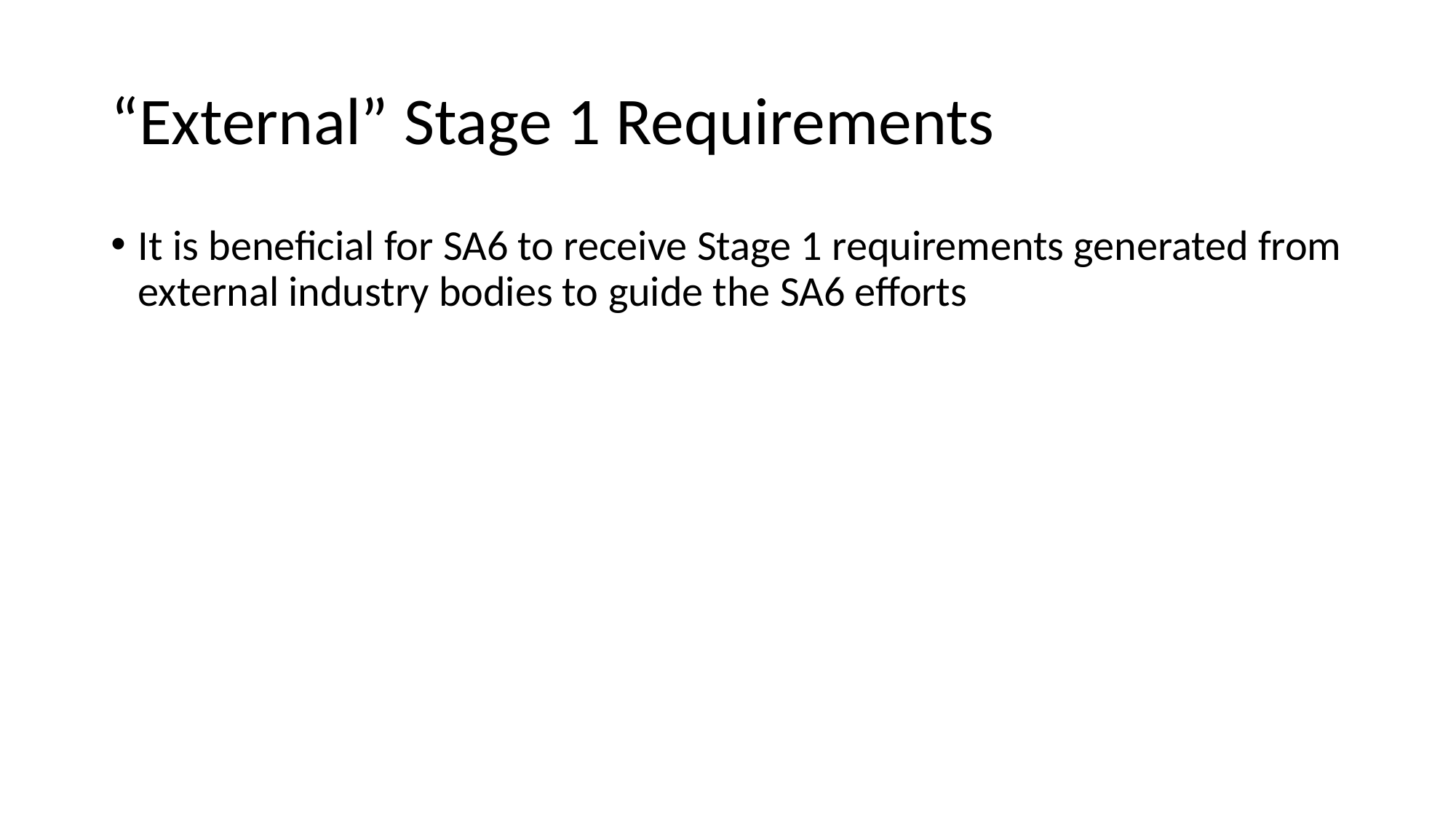

# “External” Stage 1 Requirements
It is beneficial for SA6 to receive Stage 1 requirements generated from external industry bodies to guide the SA6 efforts